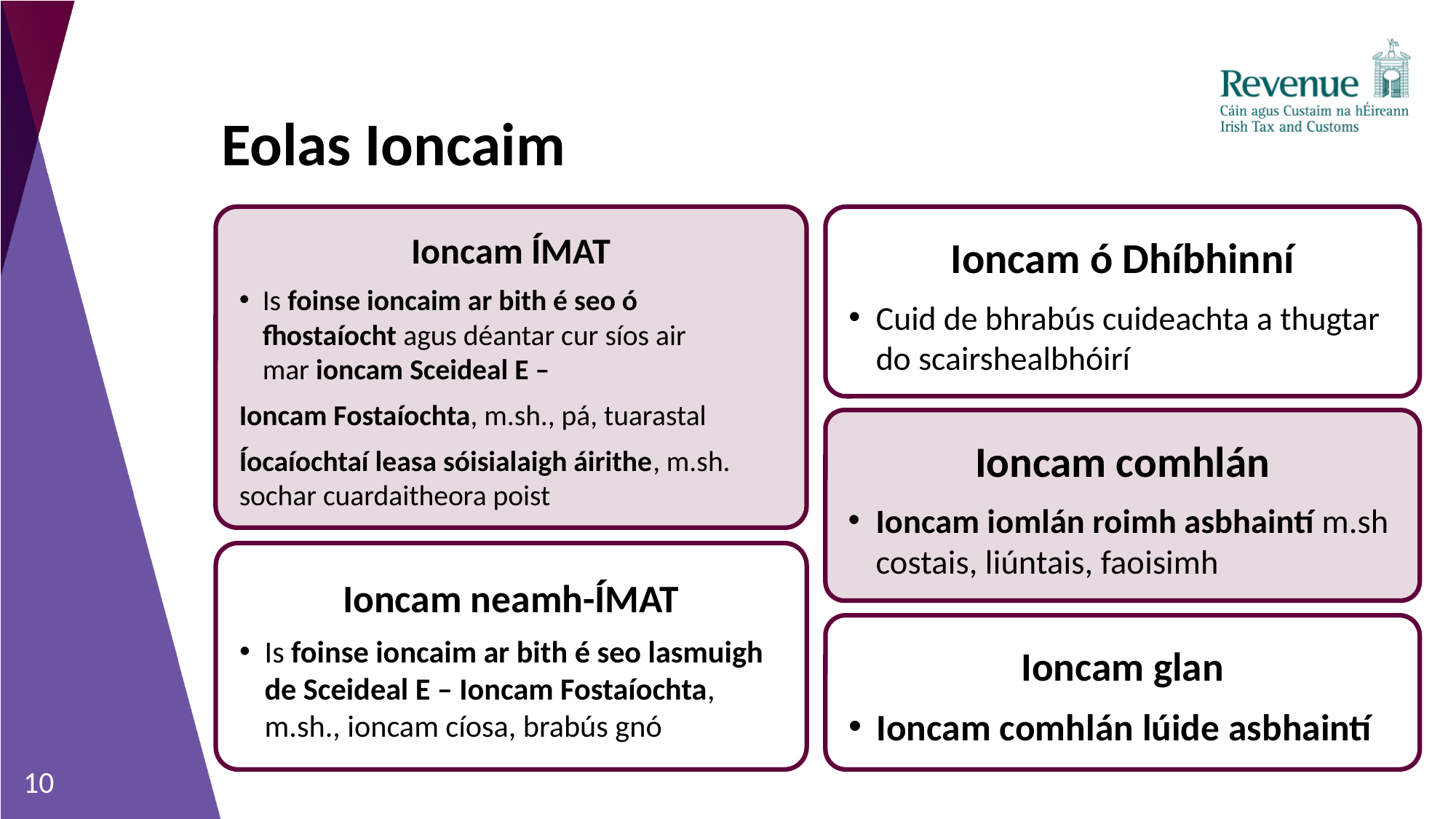

# Eolas Ioncaim 2
Eolas Ioncaim
Ioncam ÍMAT
Is foinse ioncaim ar bith é seo ó fhostaíocht agus déantar cur síos air mar ioncam Sceideal E –
Ioncam Fostaíochta, m.sh., pá, tuarastal
Íocaíochtaí leasa sóisialaigh áirithe, m.sh. sochar cuardaitheora poist
Ioncam ó Dhíbhinní
Cuid de bhrabús cuideachta a thugtar do scairshealbhóirí
Ioncam comhlán
Ioncam iomlán roimh asbhaintí m.sh costais, liúntais, faoisimh
Ioncam neamh-ÍMAT
Is foinse ioncaim ar bith é seo lasmuigh de Sceideal E – Ioncam Fostaíochta, m.sh., ioncam cíosa, brabús gnó
Ioncam glan
Ioncam comhlán lúide asbhaintí
10